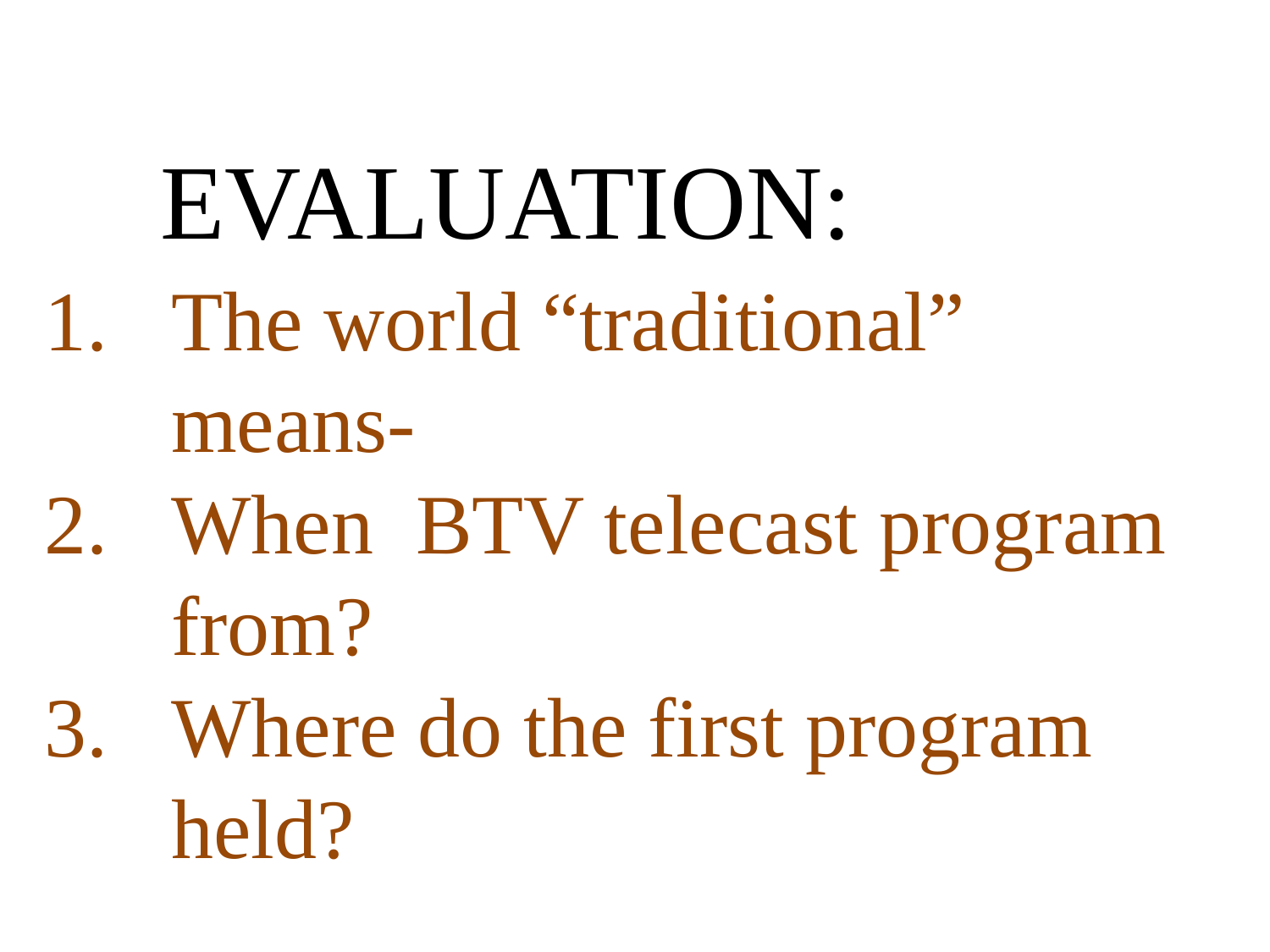

EVALUATION:

The world “traditional” means-
When  BTV telecast program  from?
Where do the first program  held?